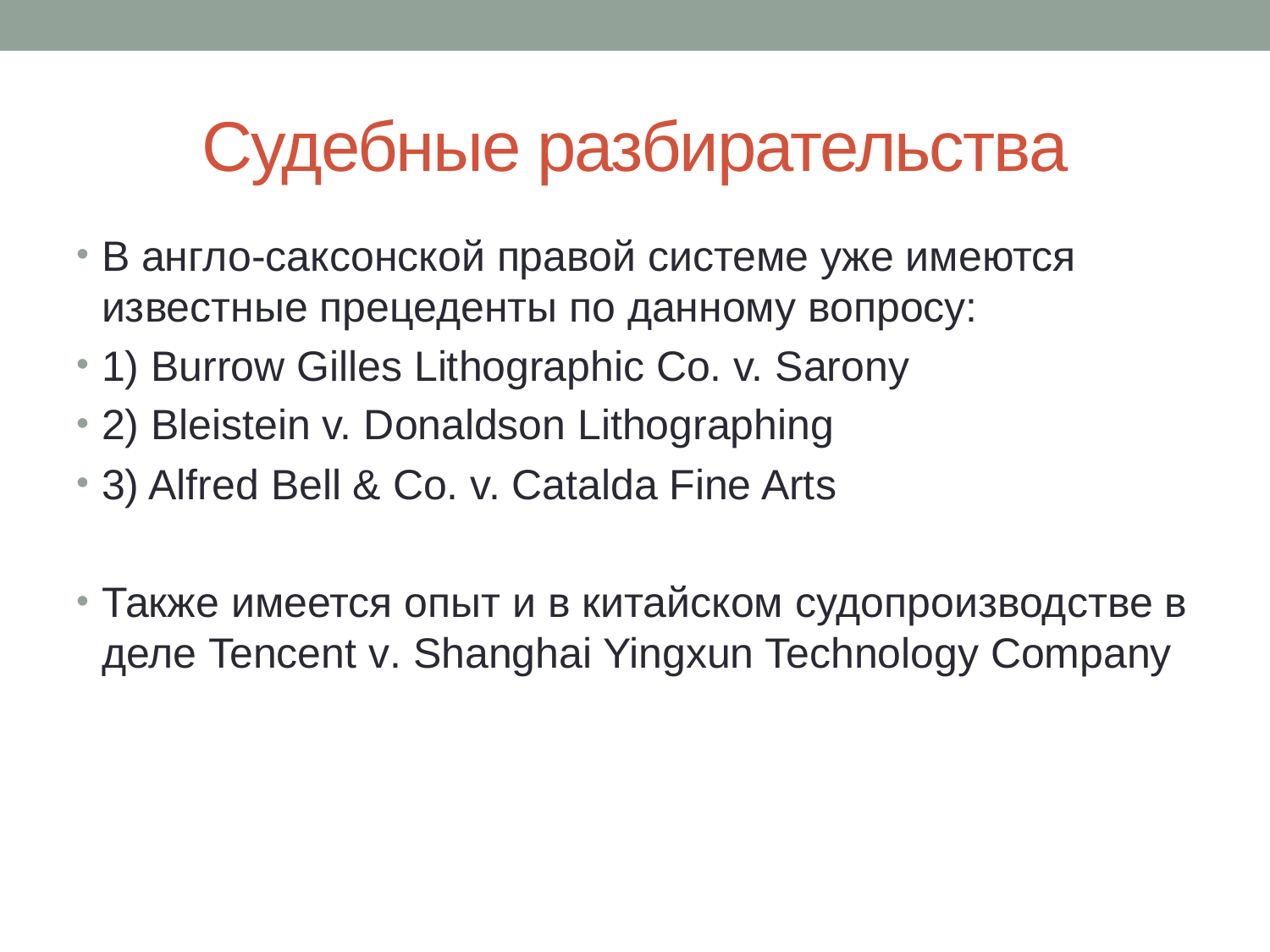

# Судебные разбирательства
В англо-саксонской правой системе уже имеются известные прецеденты по данному вопросу:
1) Burrow Gilles Lithographic Co. v. Sarony
2) Bleistein v. Donaldson Lithographing
3) Alfred Bell & Co. v. Catalda Fine Arts

Также имеется опыт и в китайском судопроизводстве в деле Tencent v. Shanghai Yingxun Technology Company